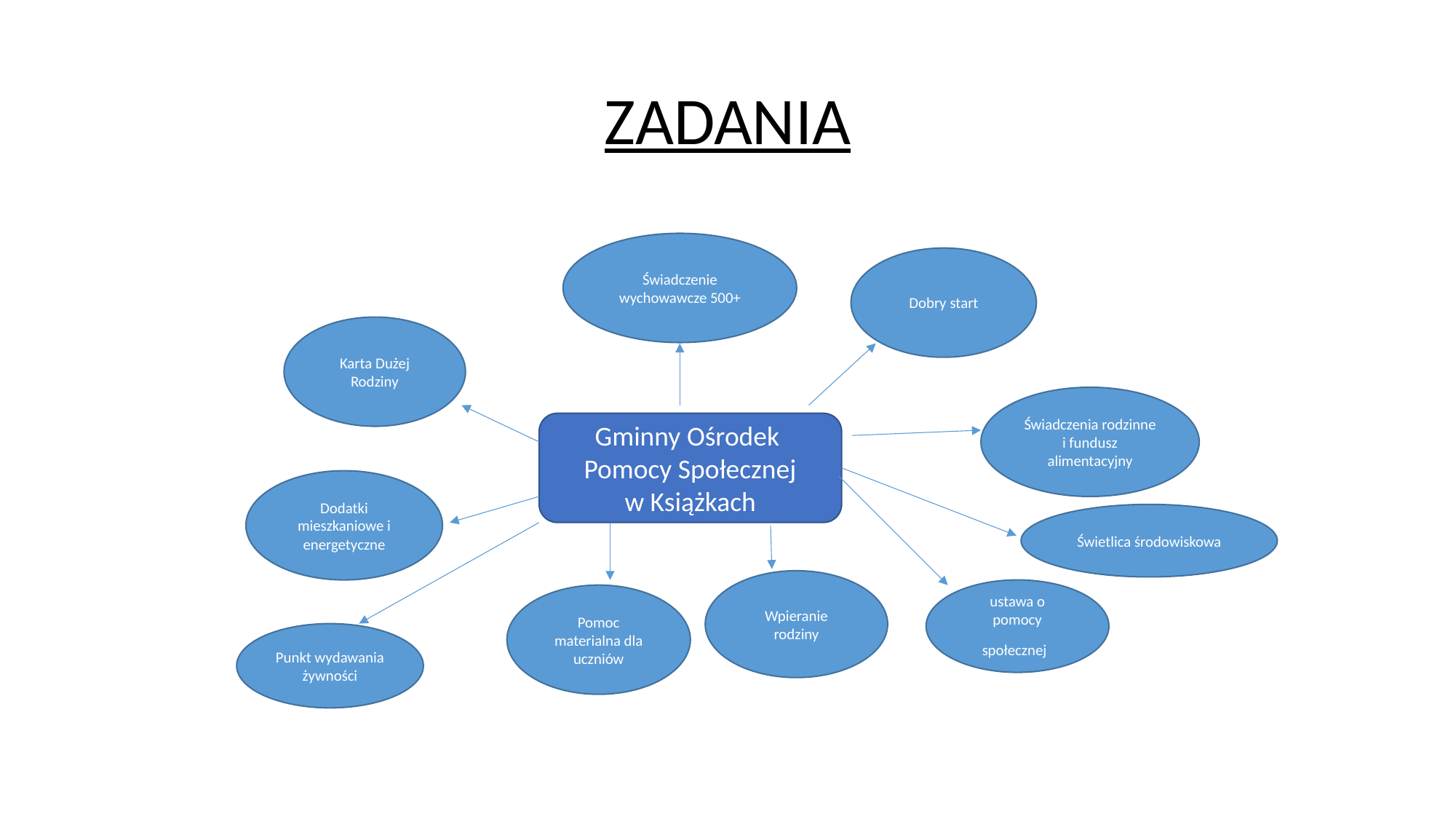

# ZADANIA

Świadczenie wychowawcze 500+
Dobry start
Karta Dużej Rodziny
Świadczenia rodzinne i fundusz alimentacyjny
Gminny Ośrodek
Pomocy Społecznej
w Książkach
Dodatki mieszkaniowe i energetyczne
Świetlica środowiskowa
Wpieranie rodziny
ustawa o pomocy społecznej
Pomoc materialna dla uczniów
Punkt wydawania żywności